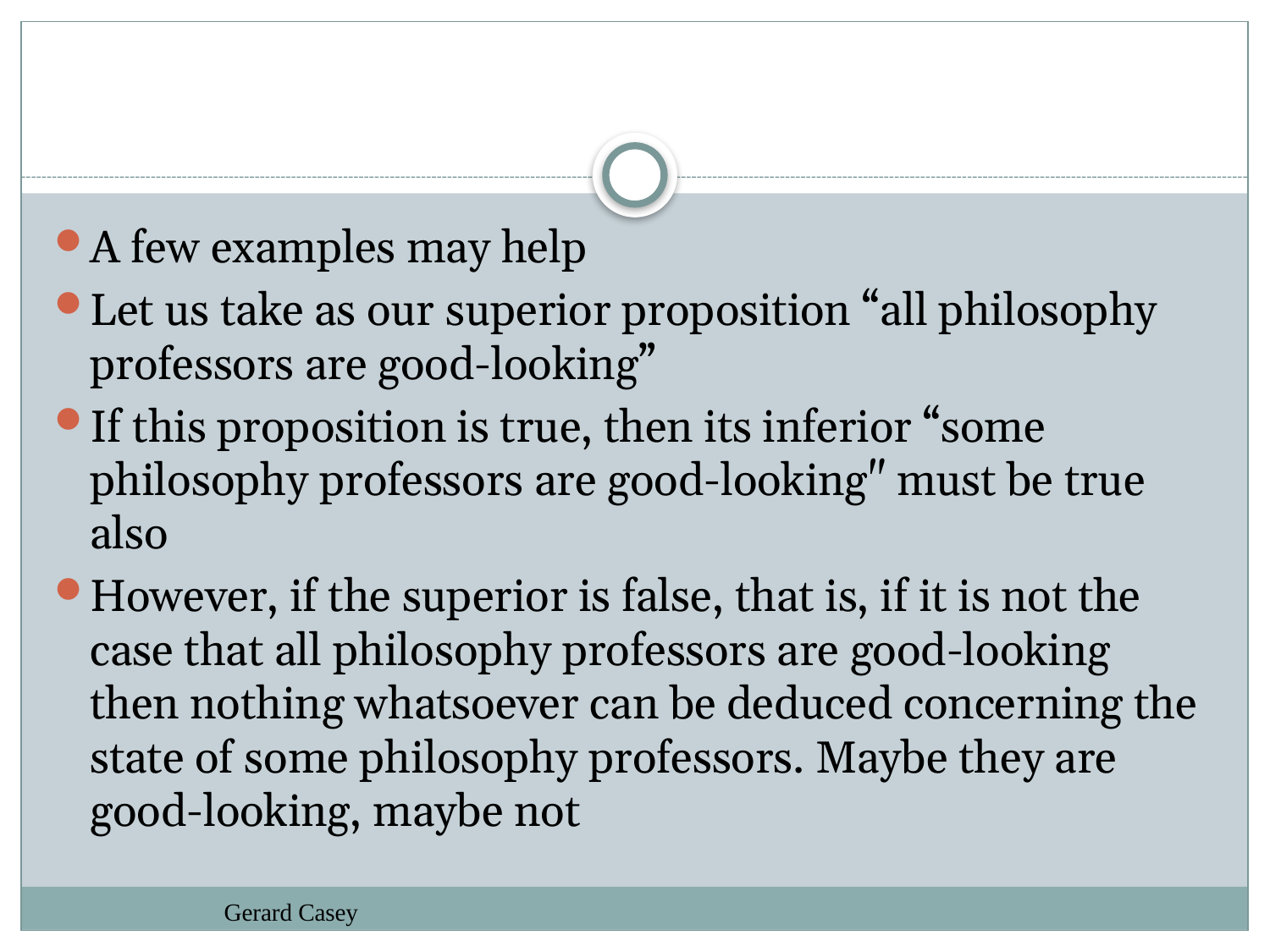

#
A few examples may help
Let us take as our superior proposition “all philosophy professors are good-looking”
If this proposition is true, then its inferior “some philosophy professors are good-looking" must be true also
However, if the superior is false, that is, if it is not the case that all philosophy professors are good-looking then nothing whatsoever can be deduced concerning the state of some philosophy professors. Maybe they are good-looking, maybe not

Gerard Casey